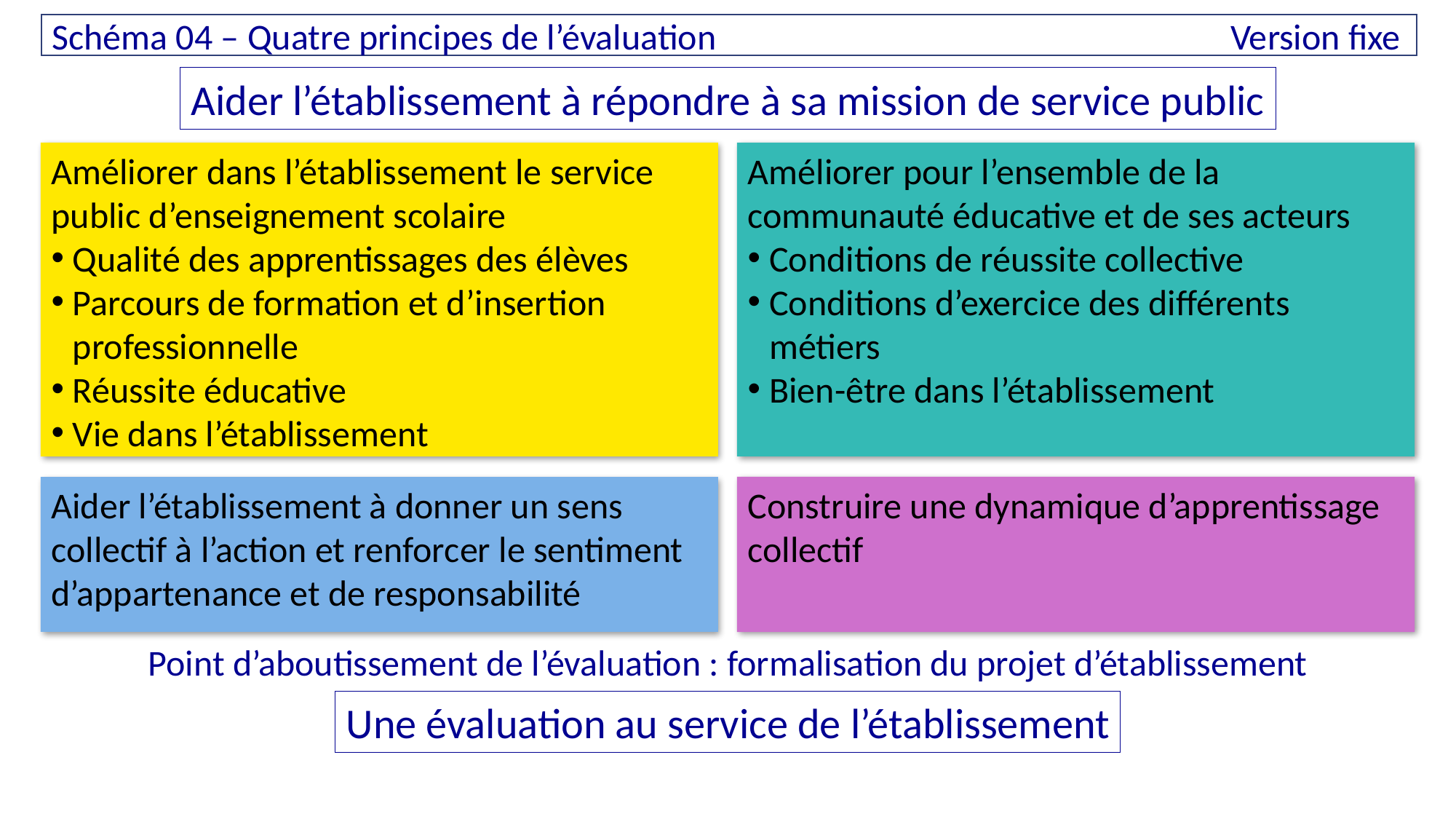

Schéma 04 – Quatre principes de l’évaluation	Version fixe
Aider l’établissement à répondre à sa mission de service public
Améliorer dans l’établissement le service public d’enseignement scolaire
Qualité des apprentissages des élèves
Parcours de formation et d’insertion professionnelle
Réussite éducative
Vie dans l’établissement
Améliorer pour l’ensemble de la communauté éducative et de ses acteurs
Conditions de réussite collective
Conditions d’exercice des différents métiers
Bien-être dans l’établissement
Construire une dynamique d’apprentissage collectif
Aider l’établissement à donner un sens collectif à l’action et renforcer le sentiment d’appartenance et de responsabilité
Point d’aboutissement de l’évaluation : formalisation du projet d’établissement
Une évaluation au service de l’établissement